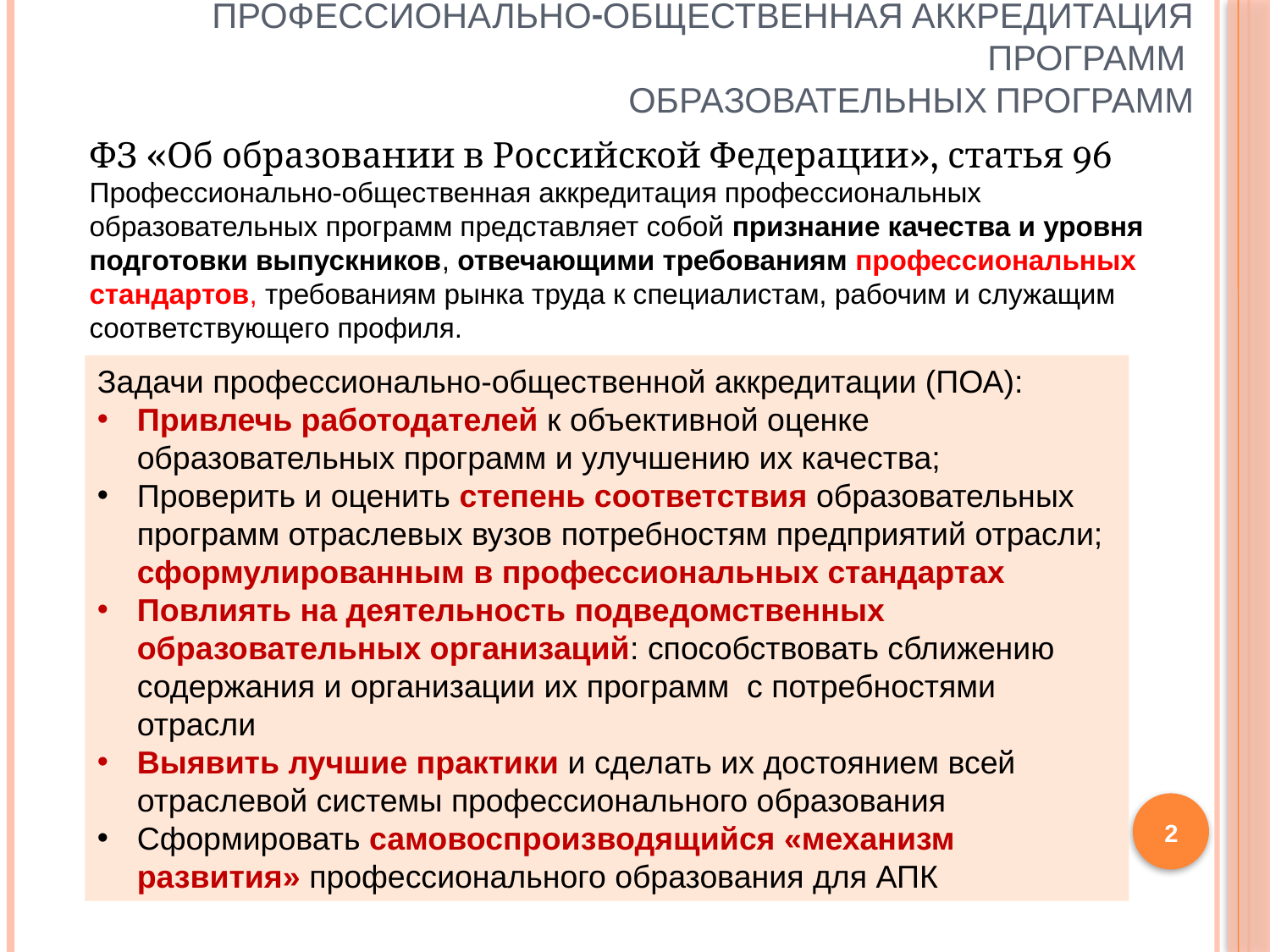

# ПРОФЕССИОНАЛЬНО-ОБЩЕСТВЕННАЯ АККРЕДИТАЦИЯ ПРОГРАММ образовательных программ
ФЗ «Об образовании в Российской Федерации», статья 96 Профессионально-общественная аккредитация профессиональных образовательных программ представляет собой признание качества и уровня подготовки выпускников, отвечающими требованиям профессиональных стандартов, требованиям рынка труда к специалистам, рабочим и служащим соответствующего профиля.
Задачи профессионально-общественной аккредитации (ПОА):
Привлечь работодателей к объективной оценке образовательных программ и улучшению их качества;
Проверить и оценить степень соответствия образовательных программ отраслевых вузов потребностям предприятий отрасли; сформулированным в профессиональных стандартах
Повлиять на деятельность подведомственных образовательных организаций: способствовать сближению содержания и организации их программ  с потребностями отрасли
Выявить лучшие практики и сделать их достоянием всей отраслевой системы профессионального образования
Сформировать самовоспроизводящийся «механизм развития» профессионального образования для АПК
2